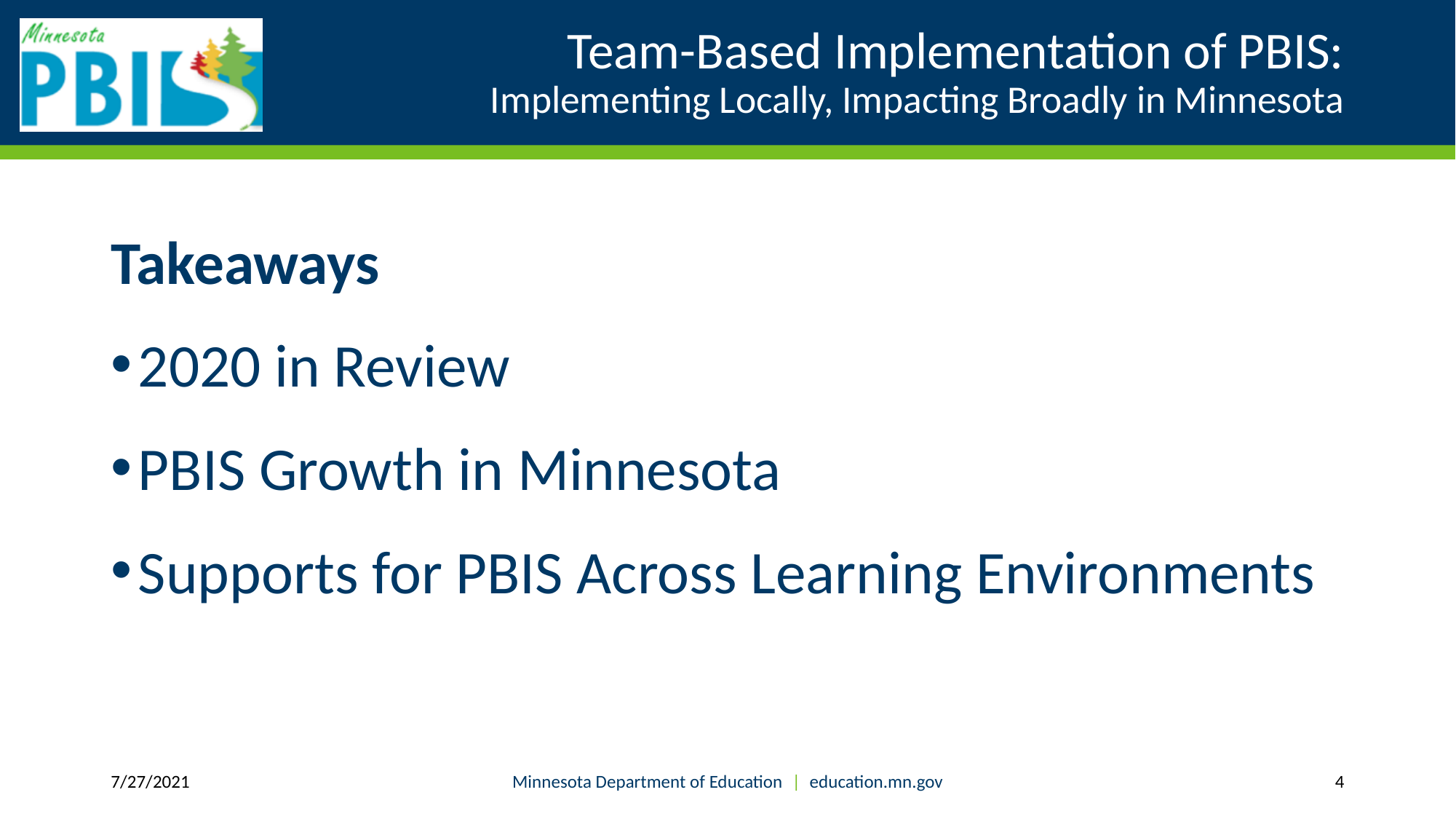

# Team-Based Implementation of PBIS: Implementing Locally, Impacting Broadly in Minnesota
Takeaways
2020 in Review
PBIS Growth in Minnesota
Supports for PBIS Across Learning Environments

7/27/2021
Minnesota Department of Education | education.mn.gov
4